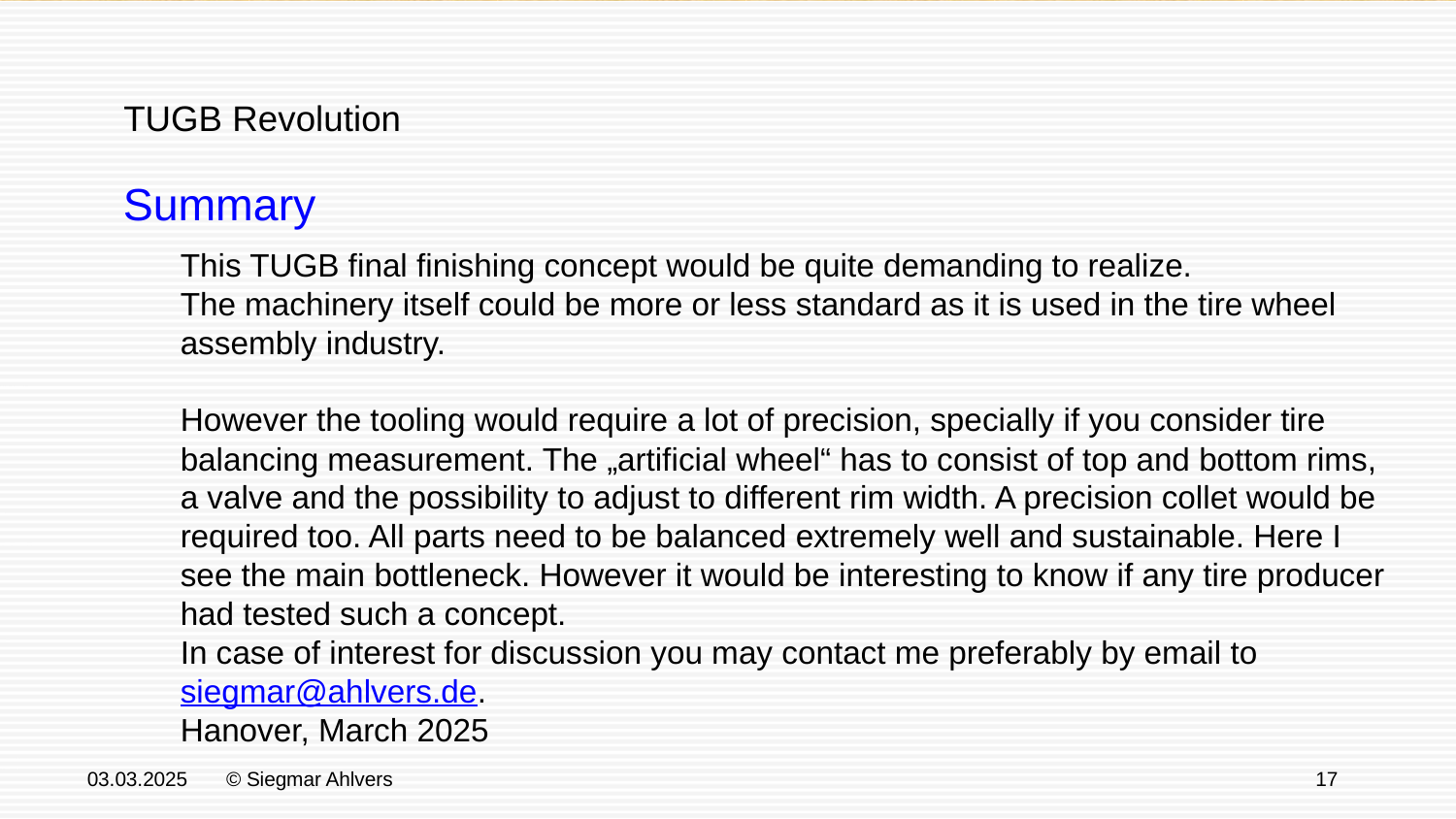

# TUGB Revolution
Summary

This TUGB final finishing concept would be quite demanding to realize.
The machinery itself could be more or less standard as it is used in the tire wheel assembly industry.

However the tooling would require a lot of precision, specially if you consider tire balancing measurement. The „artificial wheel“ has to consist of top and bottom rims, a valve and the possibility to adjust to different rim width. A precision collet would be required too. All parts need to be balanced extremely well and sustainable. Here I see the main bottleneck. However it would be interesting to know if any tire producer had tested such a concept.
In case of interest for discussion you may contact me preferably by email to siegmar@ahlvers.de.
Hanover, March 2025
03.03.2025
© Siegmar Ahlvers
17